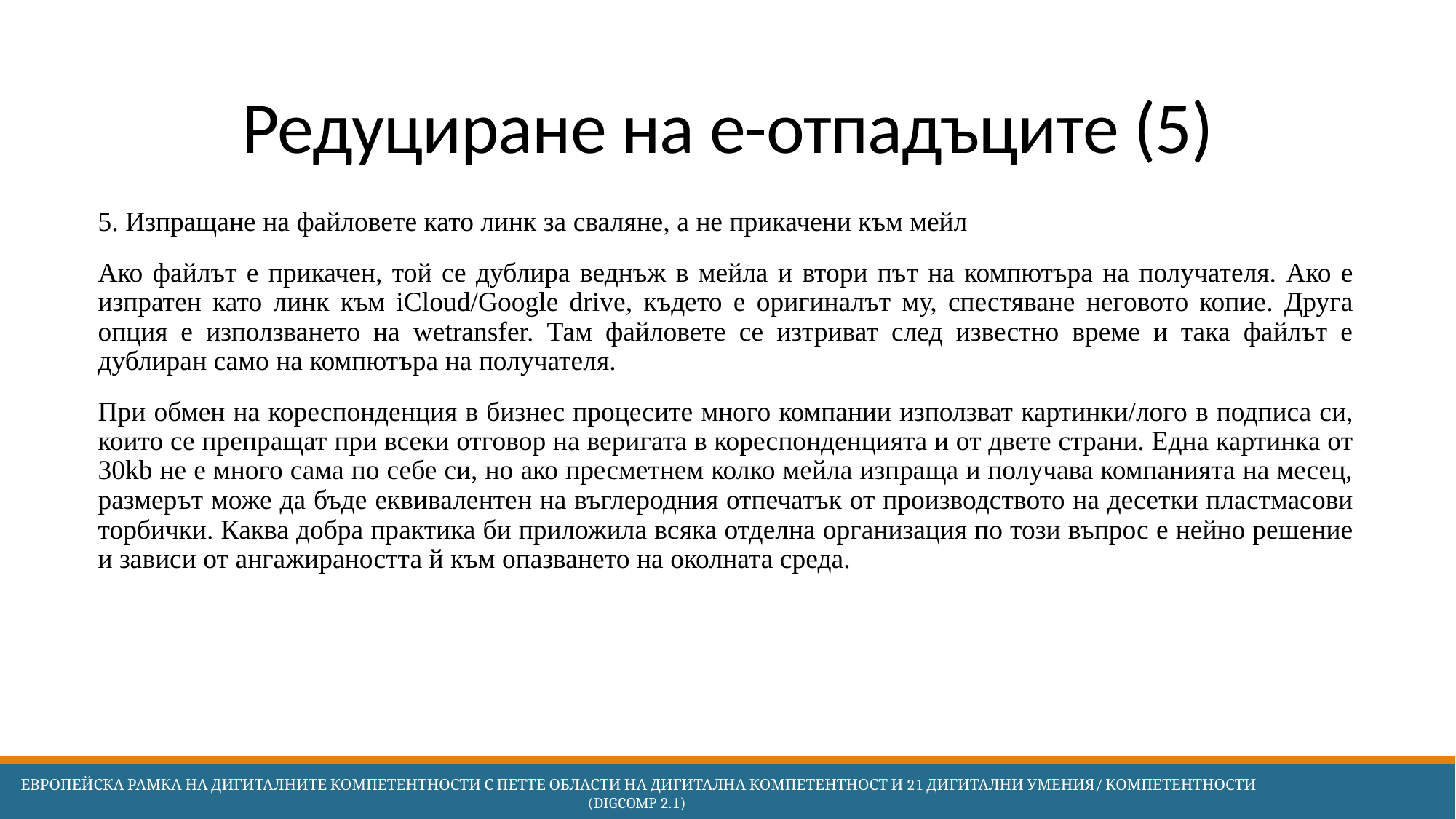

# Редуциране на е-отпадъците (5)

5. Изпращане на файловете като линк за сваляне, а не прикачени към мейл
Ако файлът е прикачен, той се дублира веднъж в мейла и втори път на компютъра на получателя. Ако е изпратен като линк към iCloud/Google drive, където е оригиналът му, спестяване неговото копие. Друга опция е използването на wetransfer. Там файловете се изтриват след известно време и така файлът е дублиран само на компютъра на получателя.
При обмен на кореспонденция в бизнес процесите много компании използват картинки/лого в подписа си, които се препращат при всеки отговор на веригата в кореспонденцията и от двете страни. Една картинка от 30kb не е много сама по себе си, но ако пресметнем колко мейла изпраща и получава компанията на месец, размерът може да бъде еквивалентен на въглеродния отпечатък от производството на десетки пластмасови торбички. Каква добра практика би приложила всяка отделна организация по този въпрос е нейно решение и зависи от ангажираността й към опазването на околната среда.

 Европейска Рамка на дигиталните компетентности с петте области на дигитална компетентност и 21 дигитални умения/ компетентности (DigComp 2.1)